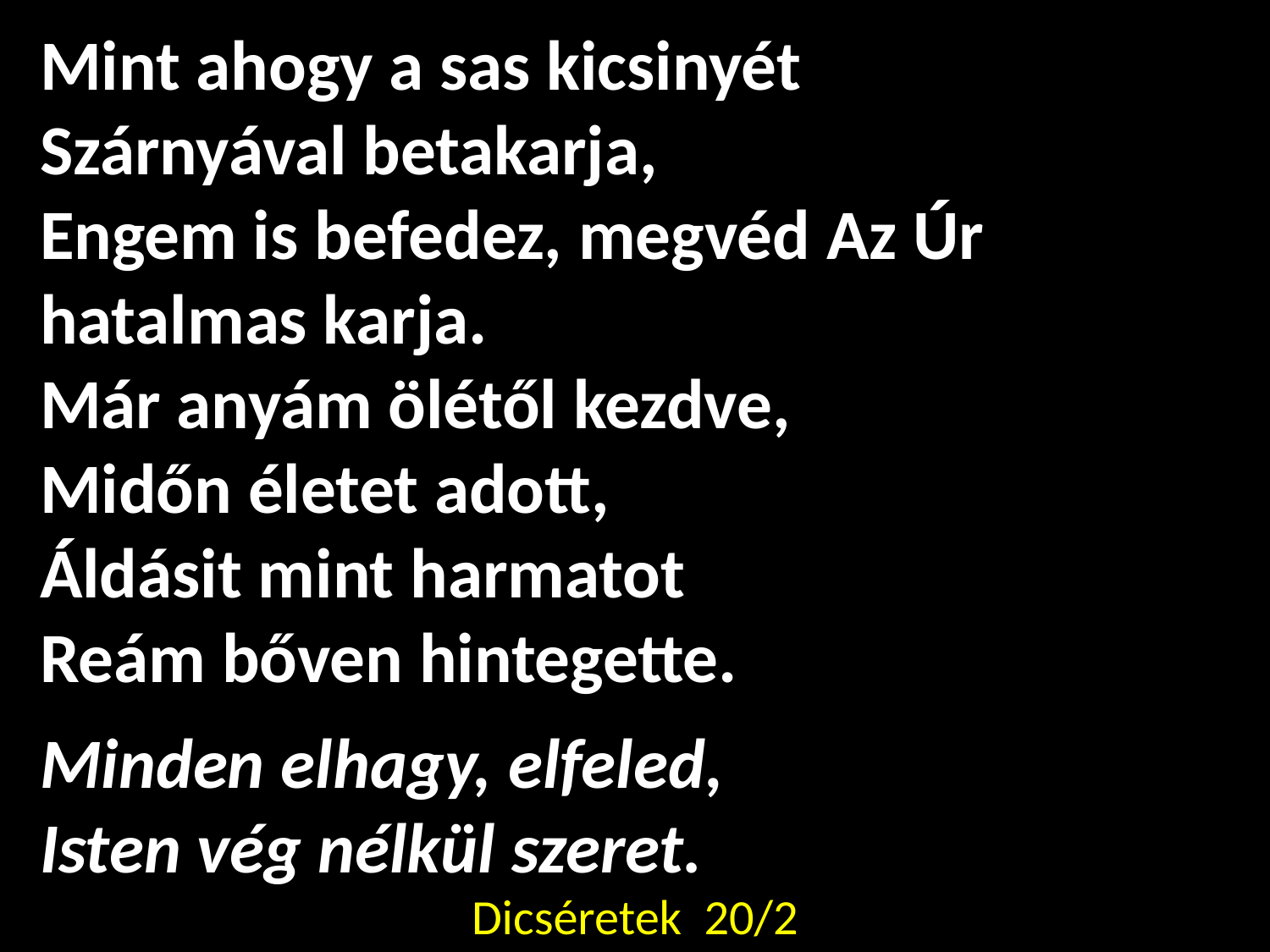

Mint ahogy a sas kicsinyét
Szárnyával betakarja,
Engem is befedez, megvéd Az Úr hatalmas karja.
Már anyám ölétől kezdve,
Midőn életet adott,
Áldásit mint harmatot
Reám bőven hintegette.
Minden elhagy, elfeled,
Isten vég nélkül szeret.
Dicséretek  20/2